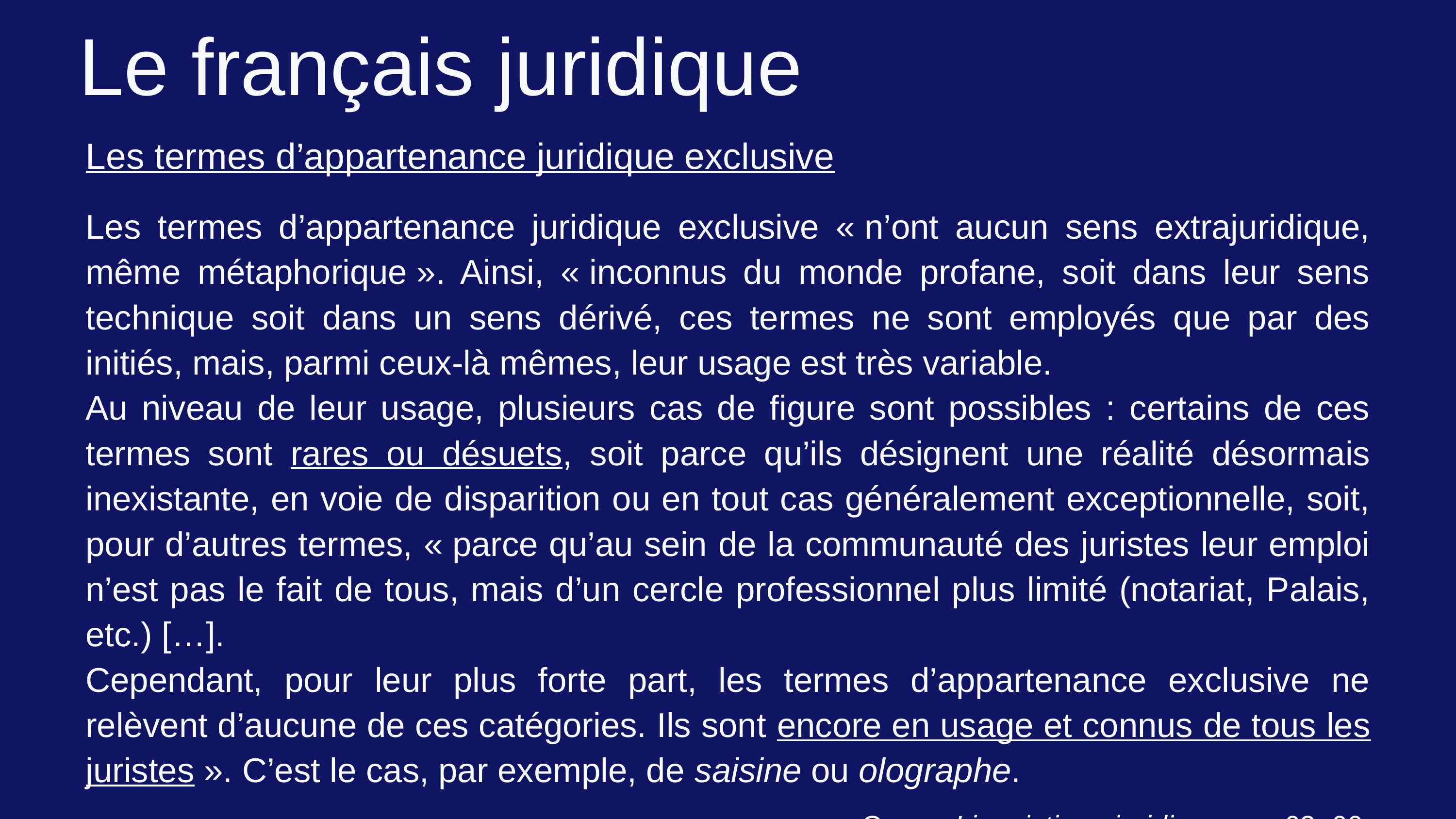

Le français juridique
Les termes d’appartenance juridique exclusive
Les termes d’appartenance juridique exclusive « n’ont aucun sens extrajuridique, même métaphorique ». Ainsi, « inconnus du monde profane, soit dans leur sens technique soit dans un sens dérivé, ces termes ne sont employés que par des initiés, mais, parmi ceux-là mêmes, leur usage est très variable.
Au niveau de leur usage, plusieurs cas de figure sont possibles : certains de ces termes sont rares ou désuets, soit parce qu’ils désignent une réalité désormais inexistante, en voie de disparition ou en tout cas généralement exceptionnelle, soit, pour d’autres termes, « parce qu’au sein de la communauté des juristes leur emploi n’est pas le fait de tous, mais d’un cercle professionnel plus limité (notariat, Palais, etc.) […].
Cependant, pour leur plus forte part, les termes d’appartenance exclusive ne relèvent d’aucune de ces catégories. Ils sont encore en usage et connus de tous les juristes ». C’est le cas, par exemple, de saisine ou olographe.
Cornu, Linguistique juridique, pp. 62, 66.